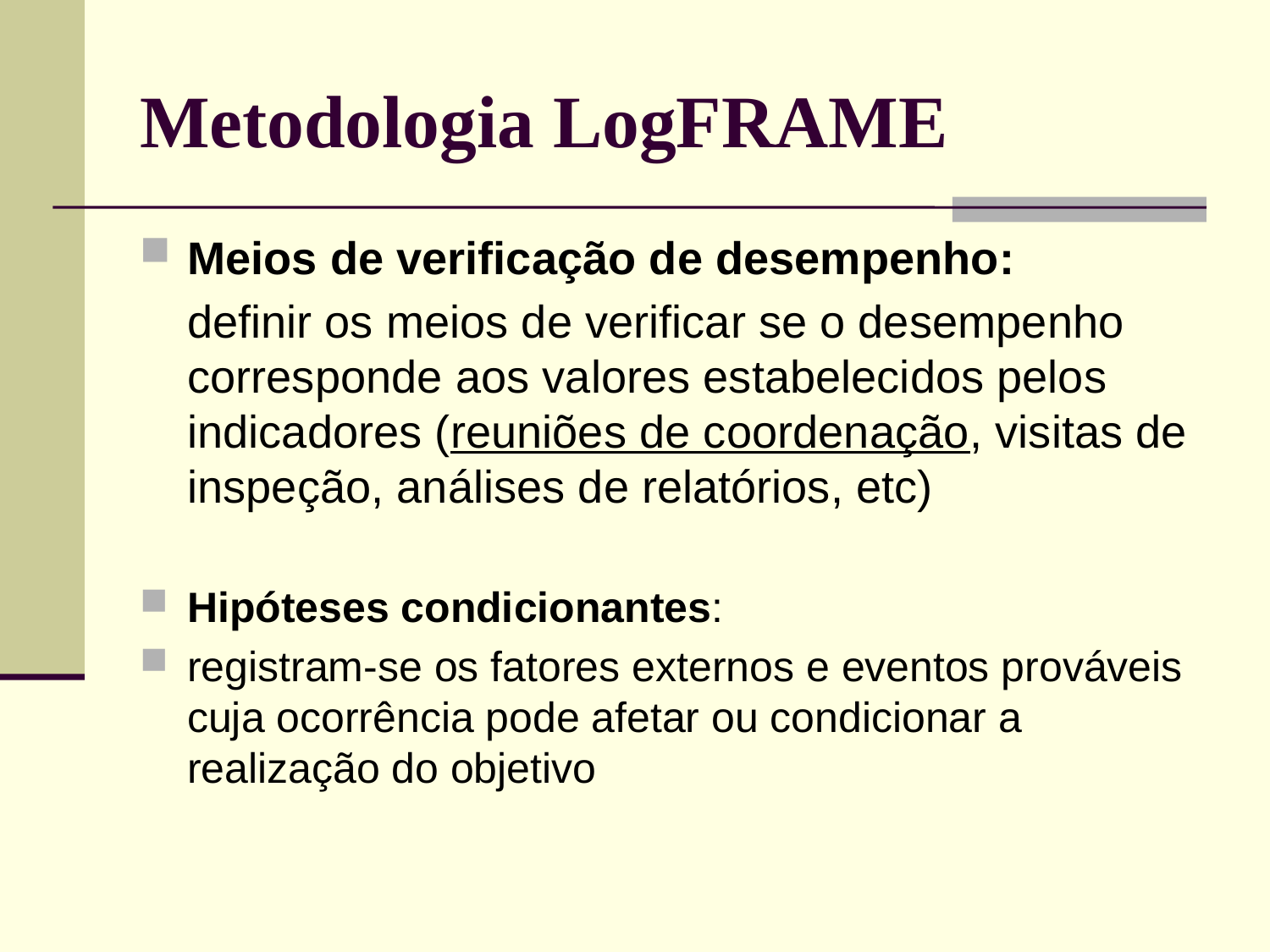

# Metodologia LogFRAME
Meios de verificação de desempenho:
	definir os meios de verificar se o desempenho corresponde aos valores estabelecidos pelos indicadores (reuniões de coordenação, visitas de inspeção, análises de relatórios, etc)

Hipóteses condicionantes:
registram-se os fatores externos e eventos prováveis cuja ocorrência pode afetar ou condicionar a realização do objetivo